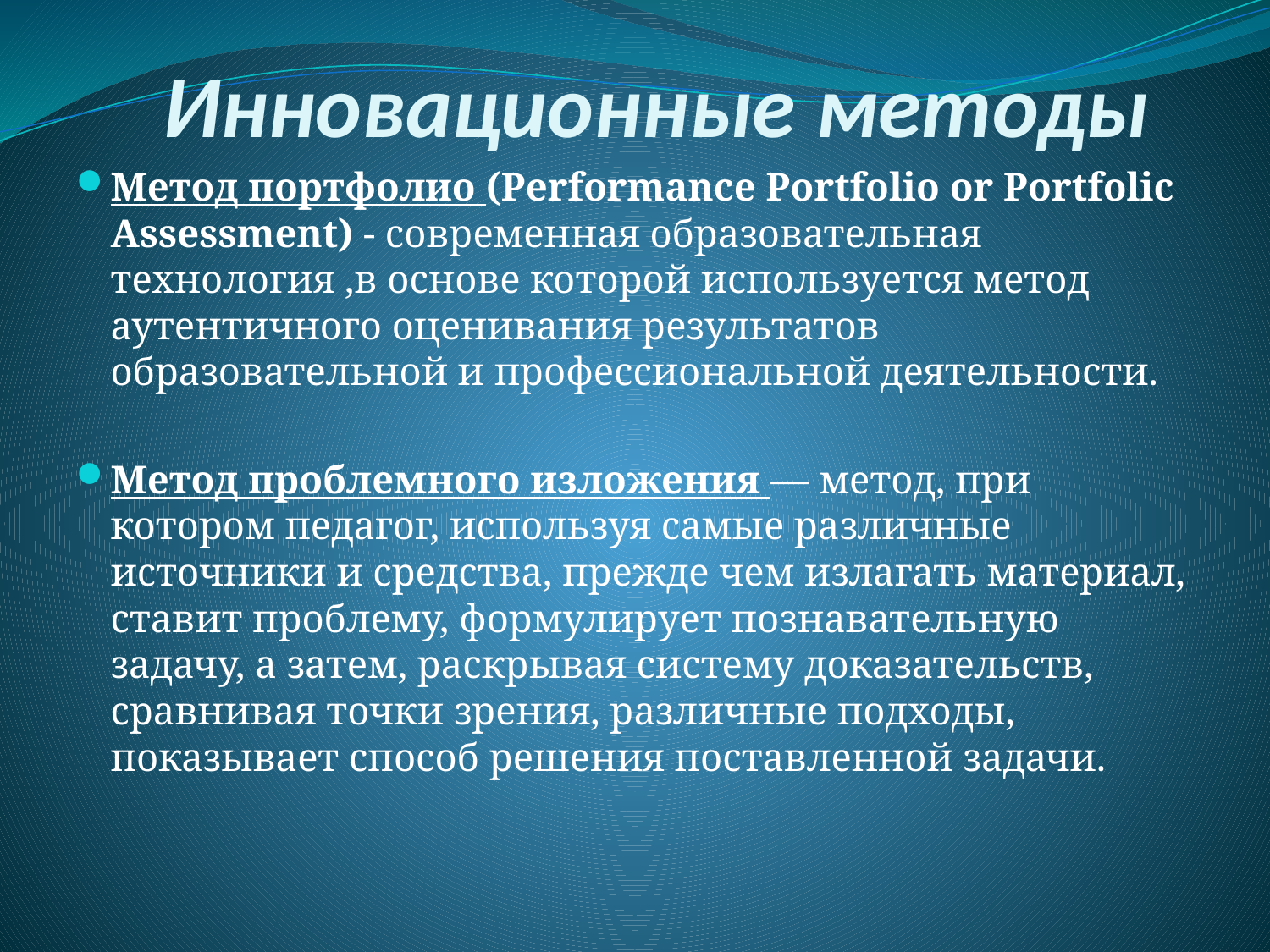

# Инновационные методы
Метод портфолио (Performance Portfolio or Portfolic Assess­ment) - современная образовательная технология ,в основе которой используется метод  аутентичного оценивания результатов образовательной и профессиональной деятельности.

Метод проблемного изложения — метод, при котором педагог, используя самые различные источники и средства, прежде чем излагать материал, ставит проблему, формулирует познавательную задачу, а затем, раскрывая систему доказательств, сравнивая точки зрения, различные подходы, показывает способ решения поставленной задачи.